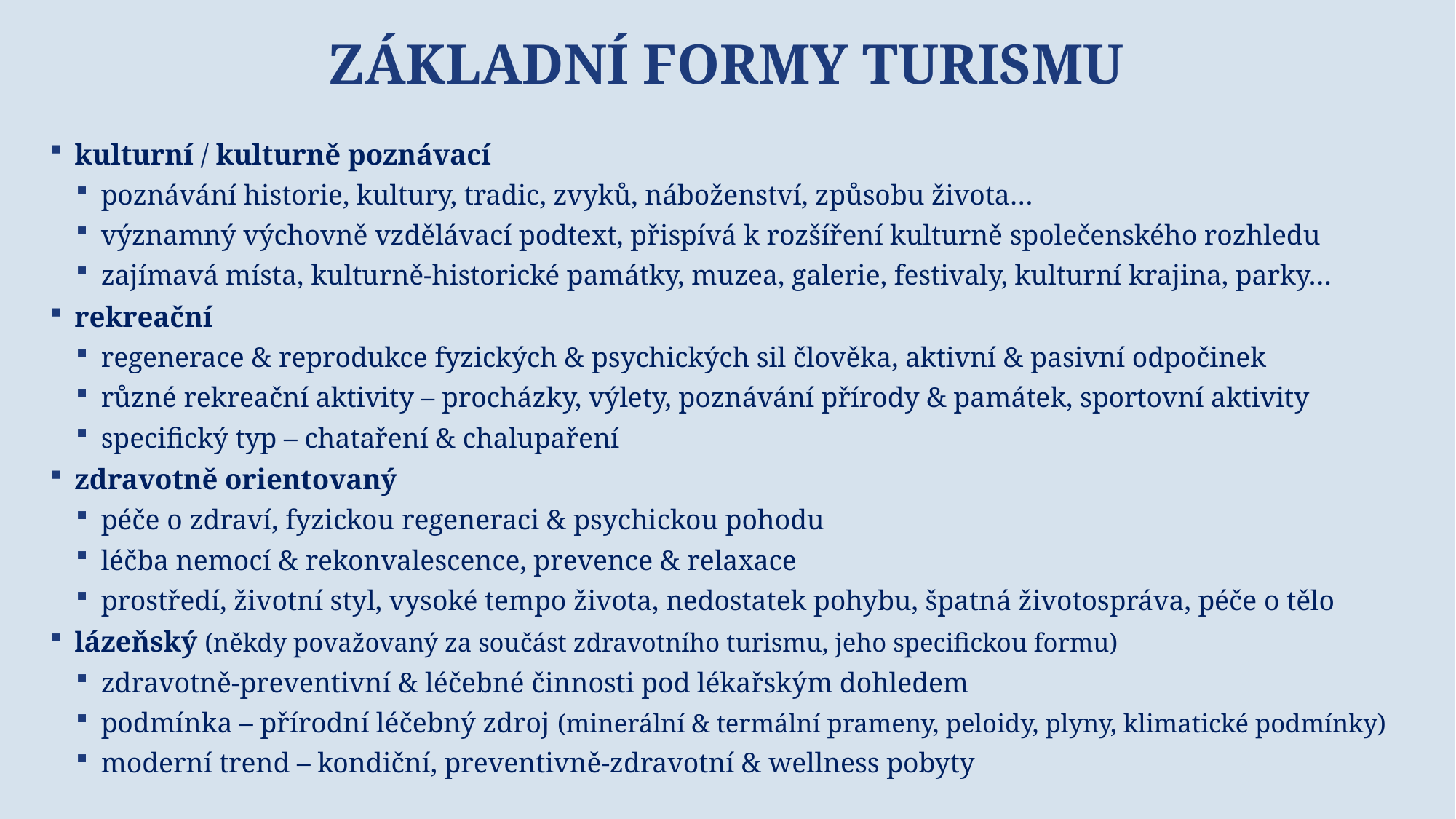

# Základní formy turismu
kulturní / kulturně poznávací
poznávání historie, kultury, tradic, zvyků, náboženství, způsobu života…
významný výchovně vzdělávací podtext, přispívá k rozšíření kulturně společenského rozhledu
zajímavá místa, kulturně-historické památky, muzea, galerie, festivaly, kulturní krajina, parky…
rekreační
regenerace & reprodukce fyzických & psychických sil člověka, aktivní & pasivní odpočinek
různé rekreační aktivity – procházky, výlety, poznávání přírody & památek, sportovní aktivity
specifický typ – chataření & chalupaření
zdravotně orientovaný
péče o zdraví, fyzickou regeneraci & psychickou pohodu
léčba nemocí & rekonvalescence, prevence & relaxace
prostředí, životní styl, vysoké tempo života, nedostatek pohybu, špatná životospráva, péče o tělo
lázeňský (někdy považovaný za součást zdravotního turismu, jeho specifickou formu)
zdravotně-preventivní & léčebné činnosti pod lékařským dohledem
podmínka – přírodní léčebný zdroj (minerální & termální prameny, peloidy, plyny, klimatické podmínky)
moderní trend – kondiční, preventivně-zdravotní & wellness pobyty